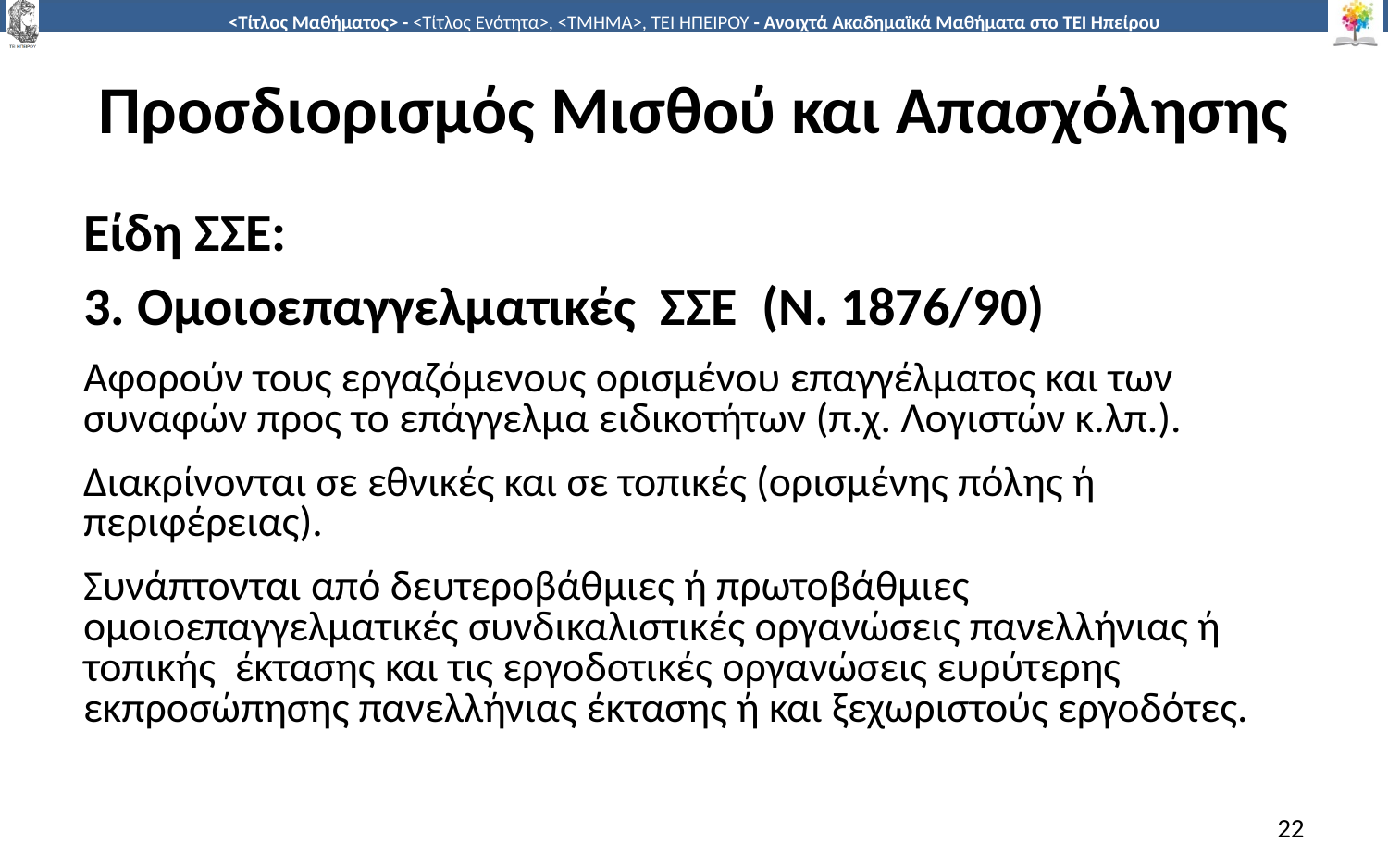

# Προσδιορισμός Μισθού και Απασχόλησης
Είδη ΣΣΕ:
3. Οµοιοεπαγγελµατικές  ΣΣΕ  (Ν. 1876/90)
Αφορούν τους εργαζόµενους ορισµένου επαγγέλµατος και των     συναφών προς το επάγγελµα ειδικοτήτων (π.χ. Λογιστών κ.λπ.).
Διακρίνονται σε εθνικές και σε τοπικές (ορισµένης πόλης ή περιφέρειας).
Συνάπτονται από δευτεροβάθµιες ή πρωτοβάθµιες οµοιοεπαγγελµατικές συνδικαλιστικές οργανώσεις πανελλήνιας ή      τοπικής  έκτασης και τις εργοδοτικές οργανώσεις ευρύτερης εκπροσώπησης πανελλήνιας έκτασης ή και ξεχωριστούς εργοδότες.

22